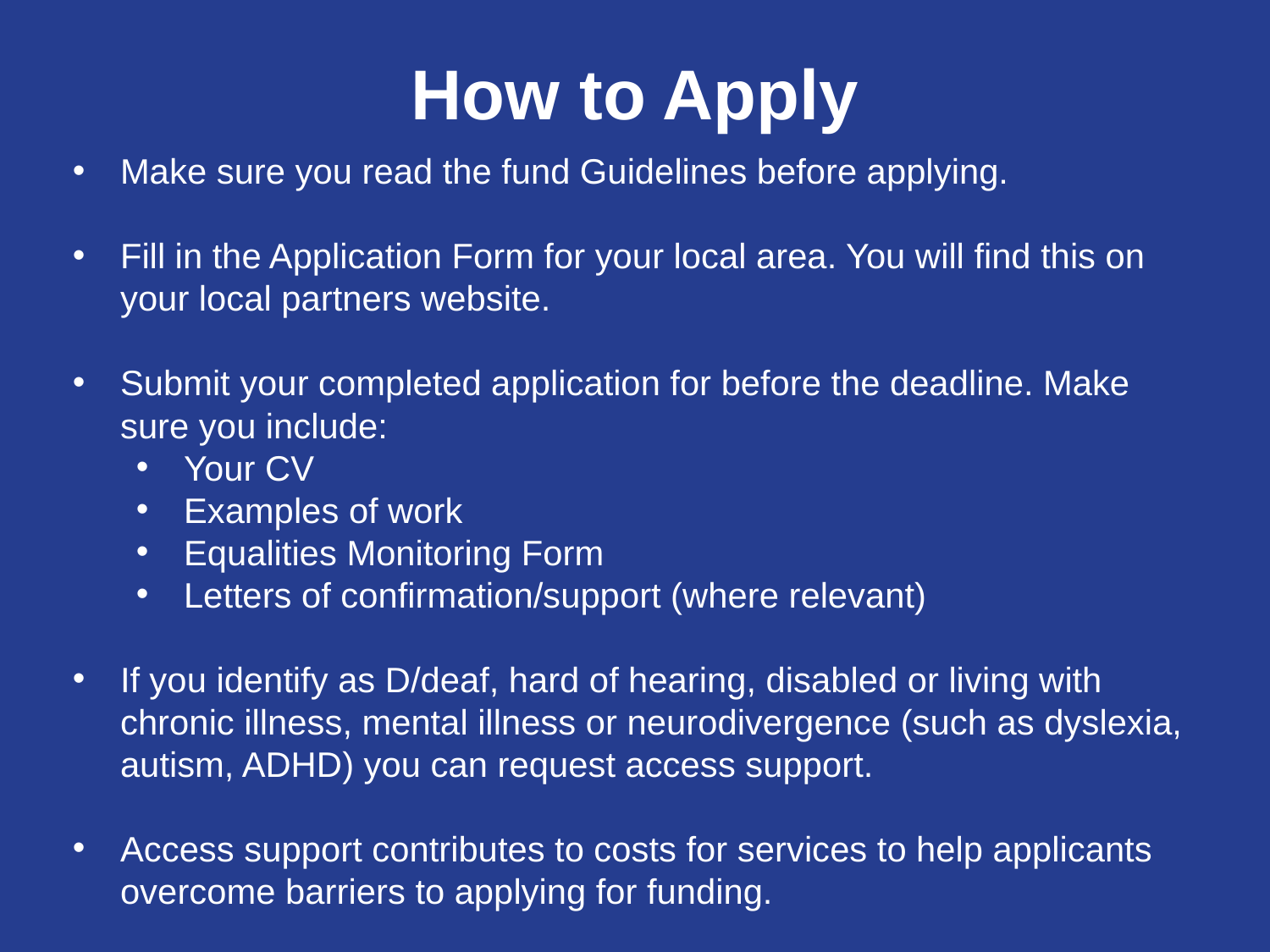

# How to Apply
Make sure you read the fund Guidelines before applying.

Fill in the Application Form for your local area. You will find this on your local partners website.

Submit your completed application for before the deadline. Make sure you include:
Your CV
Examples of work
Equalities Monitoring Form
Letters of confirmation/support (where relevant)

If you identify as D/deaf, hard of hearing, disabled or living with chronic illness, mental illness or neurodivergence (such as dyslexia, autism, ADHD) you can request access support.

Access support contributes to costs for services to help applicants overcome barriers to applying for funding.